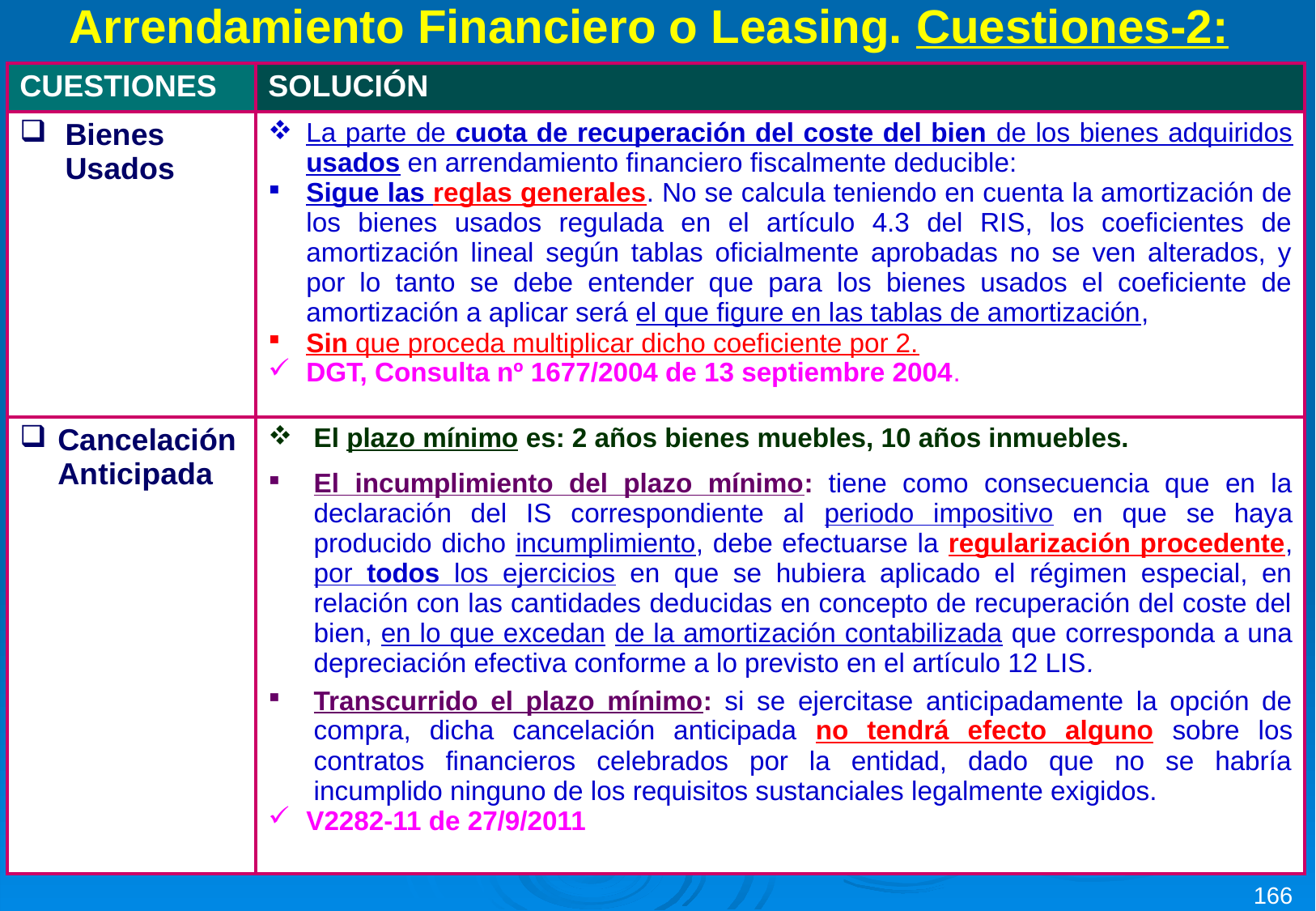

Arrendamiento Financiero o Leasing. Cuestiones-2:
| CUESTIONES | SOLUCIÓN |
| --- | --- |
| Bienes Usados | La parte de cuota de recuperación del coste del bien de los bienes adquiridos usados en arrendamiento financiero fiscalmente deducible: Sigue las reglas generales. No se calcula teniendo en cuenta la amortización de los bienes usados regulada en el artículo 4.3 del RIS, los coeficientes de amortización lineal según tablas oficialmente aprobadas no se ven alterados, y por lo tanto se debe entender que para los bienes usados el coeficiente de amortización a aplicar será el que figure en las tablas de amortización, Sin que proceda multiplicar dicho coeficiente por 2. DGT, Consulta nº 1677/2004 de 13 septiembre 2004. |
| Cancelación Anticipada | El plazo mínimo es: 2 años bienes muebles, 10 años inmuebles. El incumplimiento del plazo mínimo: tiene como consecuencia que en la declaración del IS correspondiente al periodo impositivo en que se haya producido dicho incumplimiento, debe efectuarse la regularización procedente, por todos los ejercicios en que se hubiera aplicado el régimen especial, en relación con las cantidades deducidas en concepto de recuperación del coste del bien, en lo que excedan de la amortización contabilizada que corresponda a una depreciación efectiva conforme a lo previsto en el artículo 12 LIS. Transcurrido el plazo mínimo: si se ejercitase anticipadamente la opción de compra, dicha cancelación anticipada no tendrá efecto alguno sobre los contratos financieros celebrados por la entidad, dado que no se habría incumplido ninguno de los requisitos sustanciales legalmente exigidos. V2282-11 de 27/9/2011 |
166